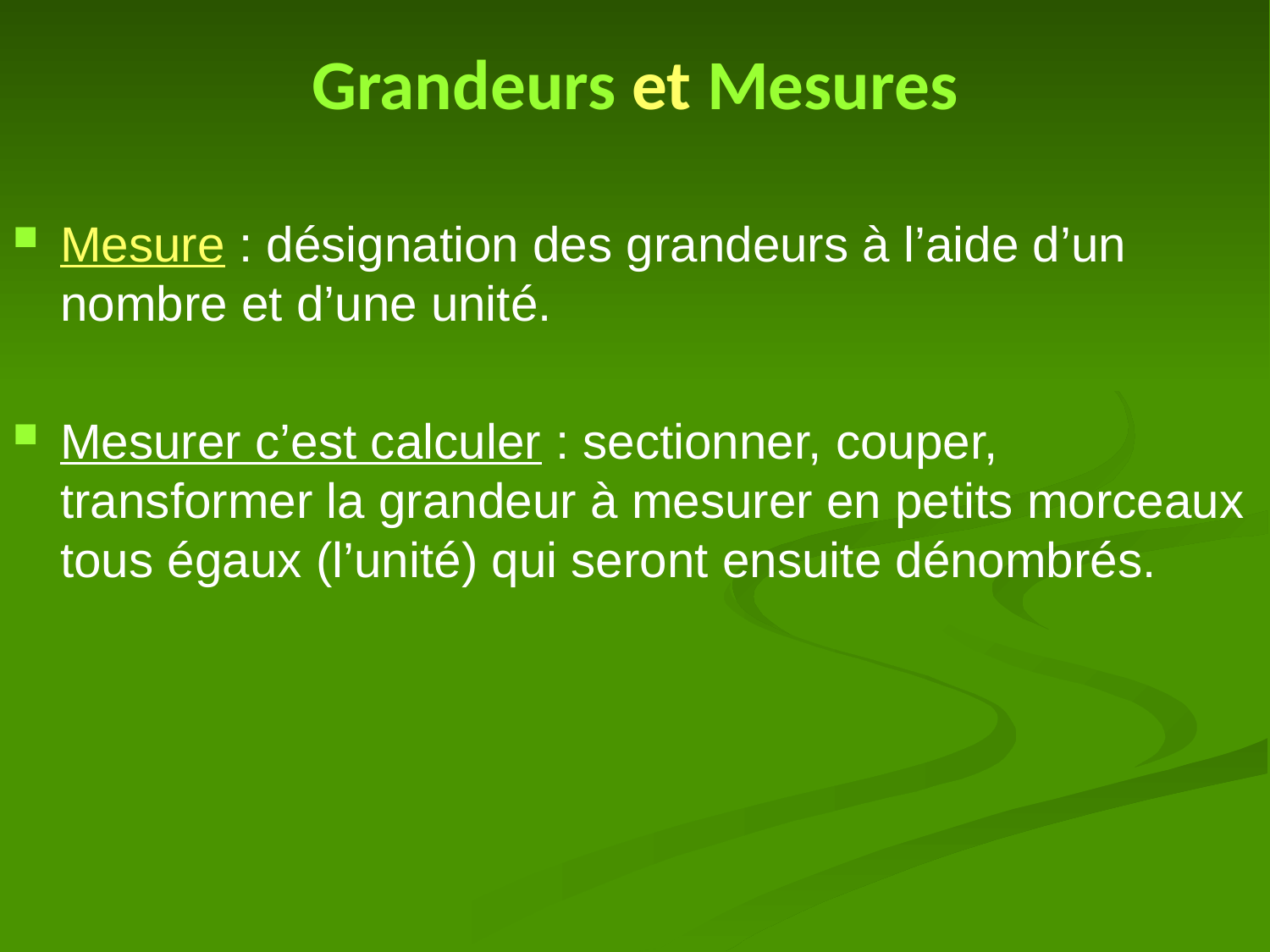

# Grandeurs et Mesures
Mesure : désignation des grandeurs à l’aide d’un nombre et d’une unité.

Mesurer c’est calculer : sectionner, couper, transformer la grandeur à mesurer en petits morceaux tous égaux (l’unité) qui seront ensuite dénombrés.